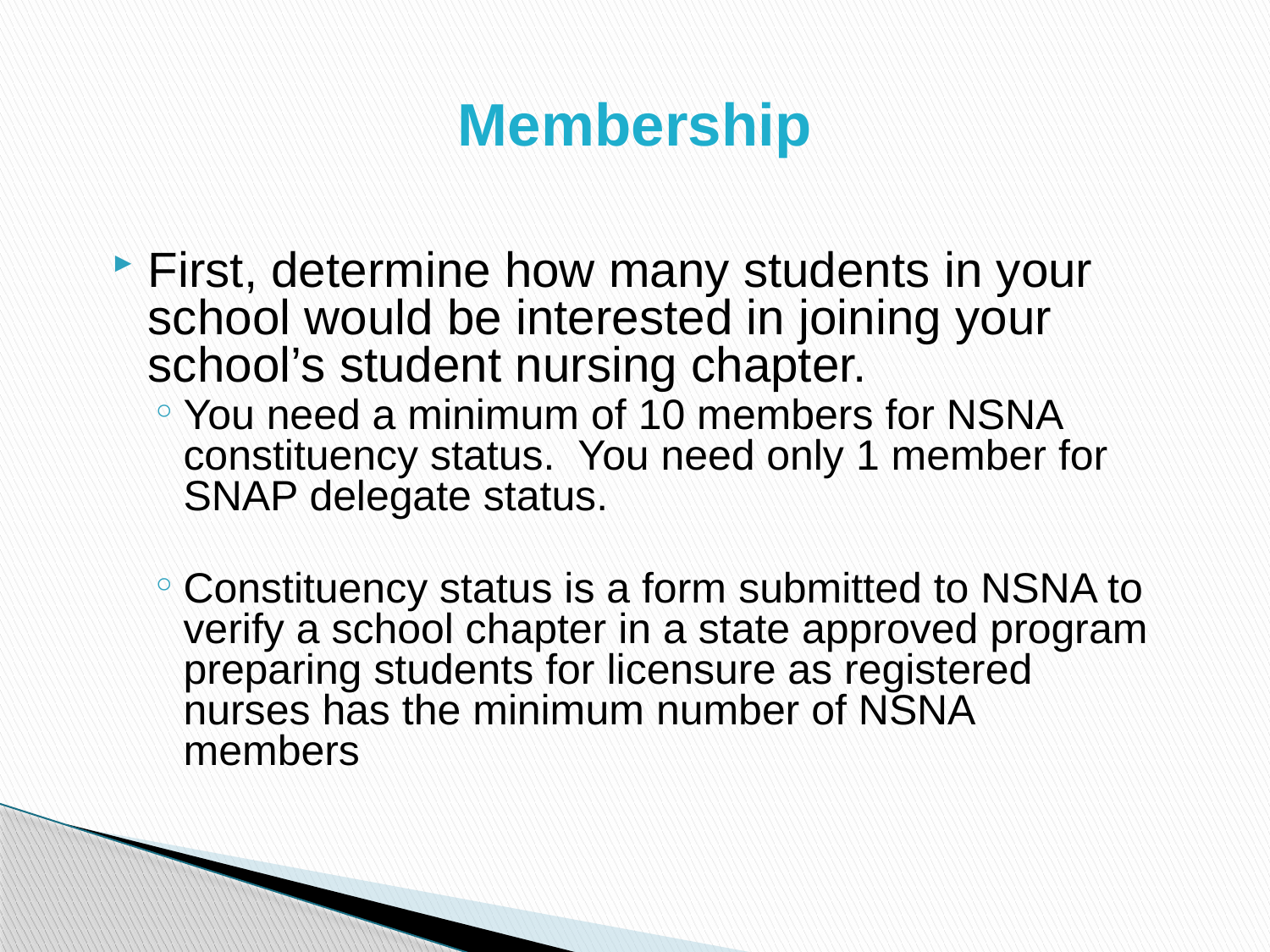

# Membership
First, determine how many students in your school would be interested in joining your school’s student nursing chapter.
You need a minimum of 10 members for NSNA constituency status.  You need only 1 member for SNAP delegate status.

Constituency status is a form submitted to NSNA to verify a school chapter in a state approved program preparing students for licensure as registered nurses has the minimum number of NSNA members